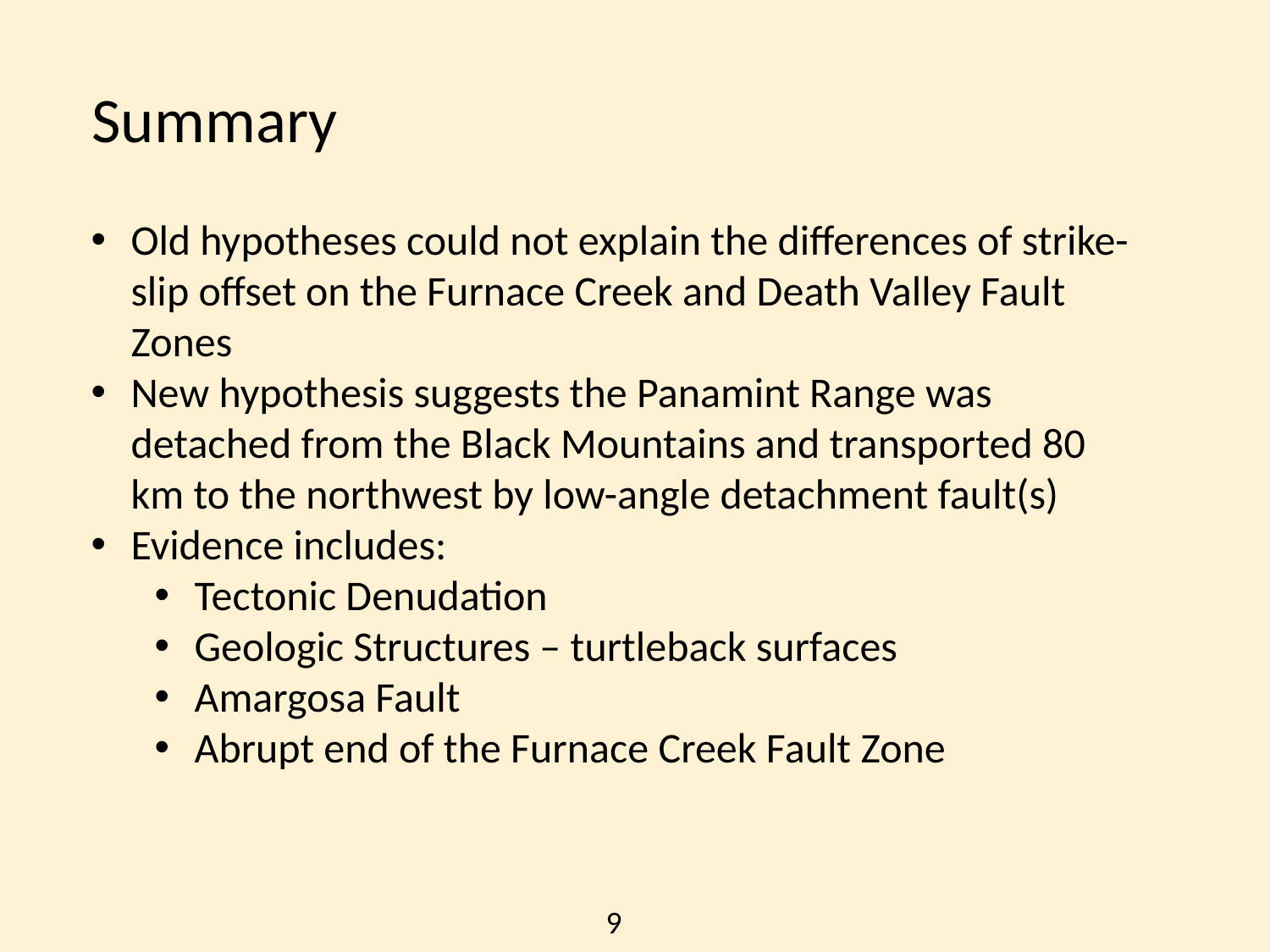

Summary
Old hypotheses could not explain the differences of strike-slip offset on the Furnace Creek and Death Valley Fault Zones
New hypothesis suggests the Panamint Range was detached from the Black Mountains and transported 80 km to the northwest by low-angle detachment fault(s)
Evidence includes:
Tectonic Denudation
Geologic Structures – turtleback surfaces
Amargosa Fault
Abrupt end of the Furnace Creek Fault Zone

9